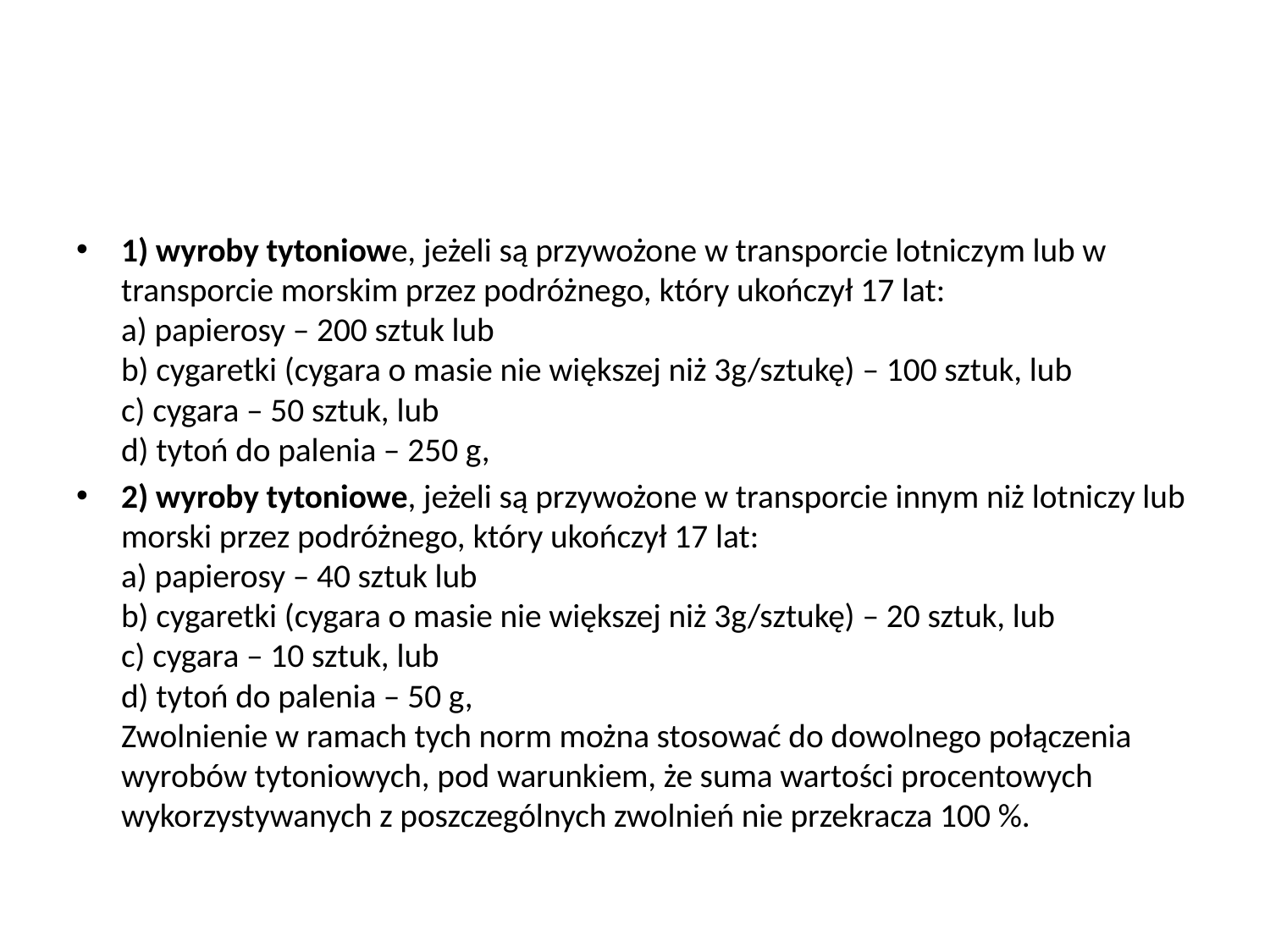

#
1) wyroby tytoniowe, jeżeli są przywożone w transporcie lotniczym lub w transporcie morskim przez podróżnego, który ukończył 17 lat:
a) papierosy – 200 sztuk lub
b) cygaretki (cygara o masie nie większej niż 3g/sztukę) – 100 sztuk, lub
c) cygara – 50 sztuk, lub
d) tytoń do palenia – 250 g,
2) wyroby tytoniowe, jeżeli są przywożone w transporcie innym niż lotniczy lub morski przez podróżnego, który ukończył 17 lat:
a) papierosy – 40 sztuk lub
b) cygaretki (cygara o masie nie większej niż 3g/sztukę) – 20 sztuk, lub
c) cygara – 10 sztuk, lub
d) tytoń do palenia – 50 g,
Zwolnienie w ramach tych norm można stosować do dowolnego połączenia wyrobów tytoniowych, pod warunkiem, że suma wartości procentowych wykorzystywanych z poszczególnych zwolnień nie przekracza 100 %.